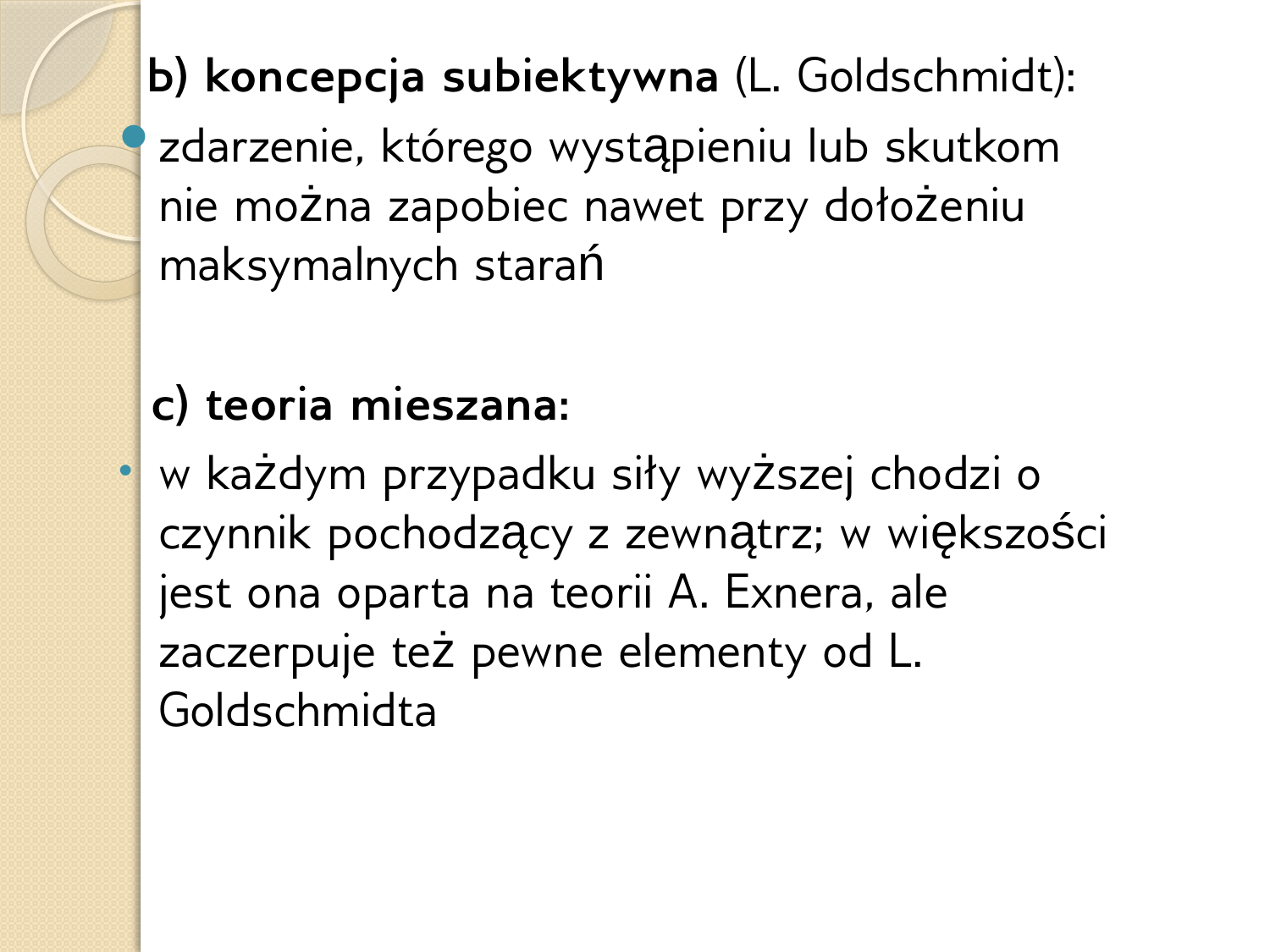

b) koncepcja subiektywna (L. Goldschmidt):
zdarzenie, którego wystąpieniu lub skutkom nie można zapobiec nawet przy dołożeniu maksymalnych starań

  c) teoria mieszana:
w każdym przypadku siły wyższej chodzi o czynnik pochodzący z zewnątrz; w większości jest ona oparta na teorii A. Exnera, ale zaczerpuje też pewne elementy od L. Goldschmidta